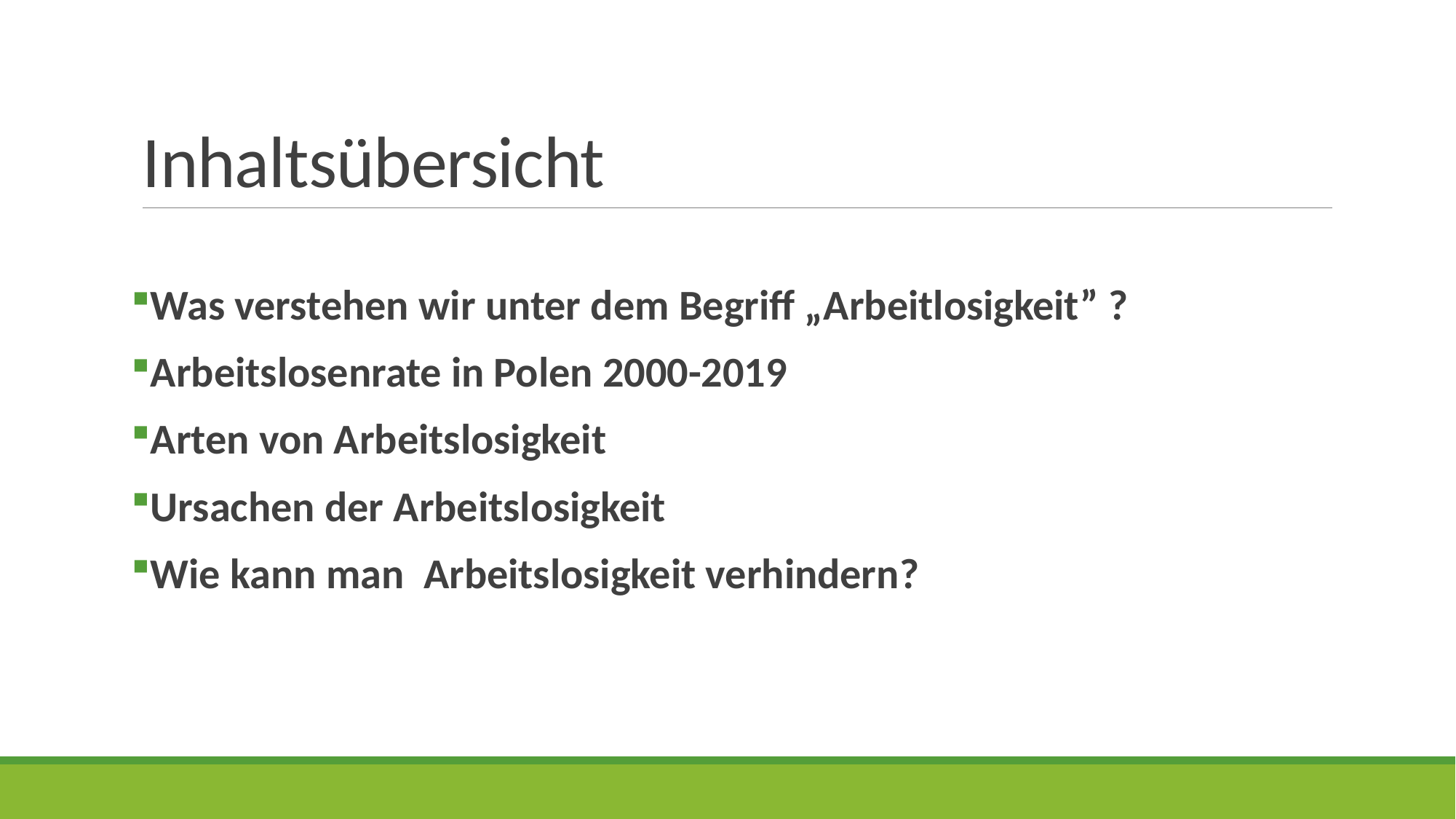

# Inhaltsübersicht

Was verstehen wir unter dem Begriff „Arbeitlosigkeit” ?
Arbeitslosenrate in Polen 2000-2019
Arten von Arbeitslosigkeit
Ursachen der Arbeitslosigkeit
Wie kann man  Arbeitslosigkeit verhindern?